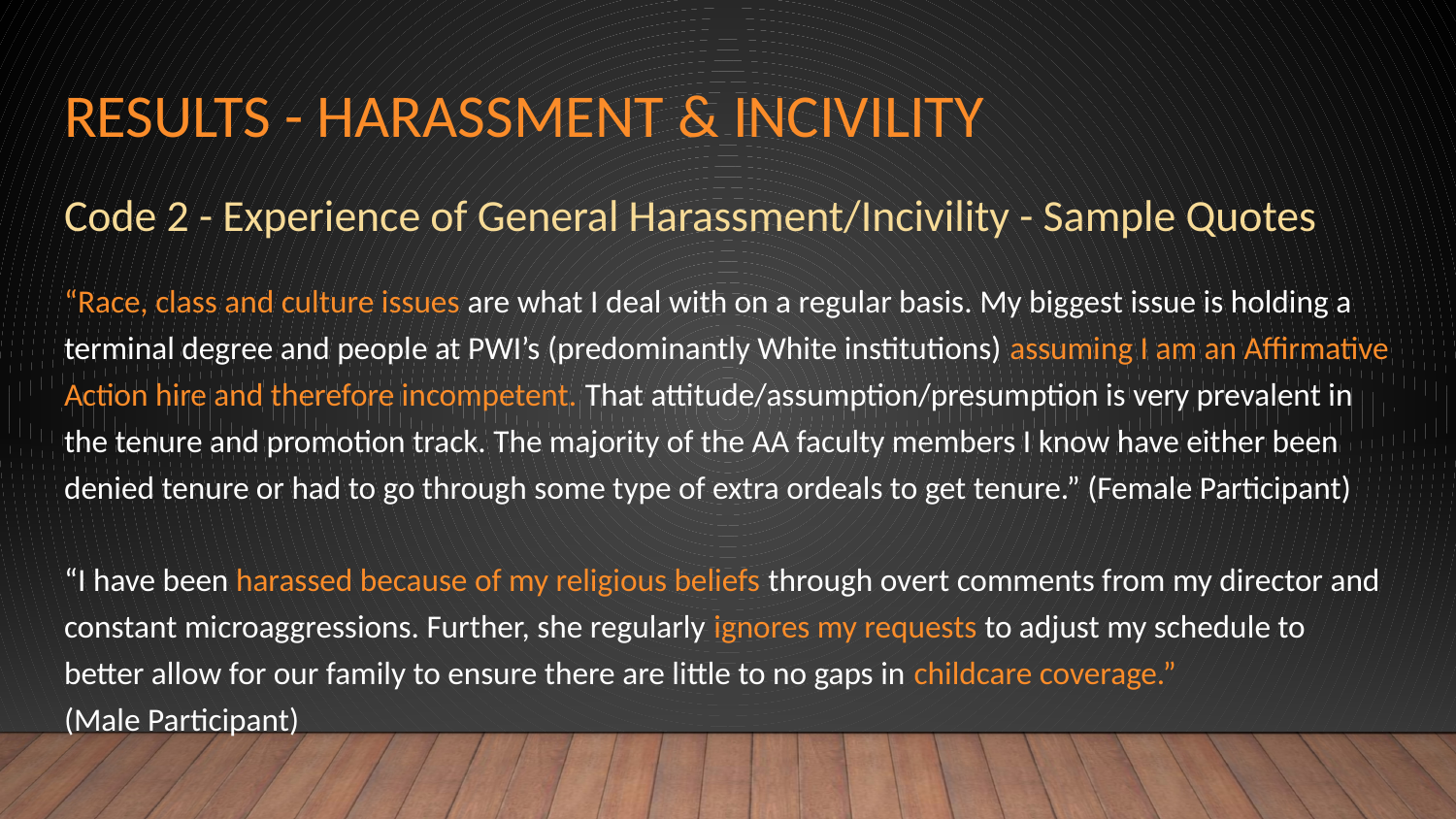

# Results - Harassment & Incivility
Code 2 - Experience of General Harassment/Incivility - Sample Quotes
“Race, class and culture issues are what I deal with on a regular basis. My biggest issue is holding a terminal degree and people at PWI’s (predominantly White institutions) assuming I am an Affirmative Action hire and therefore incompetent. That attitude/assumption/presumption is very prevalent in the tenure and promotion track. The majority of the AA faculty members I know have either been denied tenure or had to go through some type of extra ordeals to get tenure.” (Female Participant)

“I have been harassed because of my religious beliefs through overt comments from my director and constant microaggressions. Further, she regularly ignores my requests to adjust my schedule to better allow for our family to ensure there are little to no gaps in childcare coverage.”
(Male Participant)